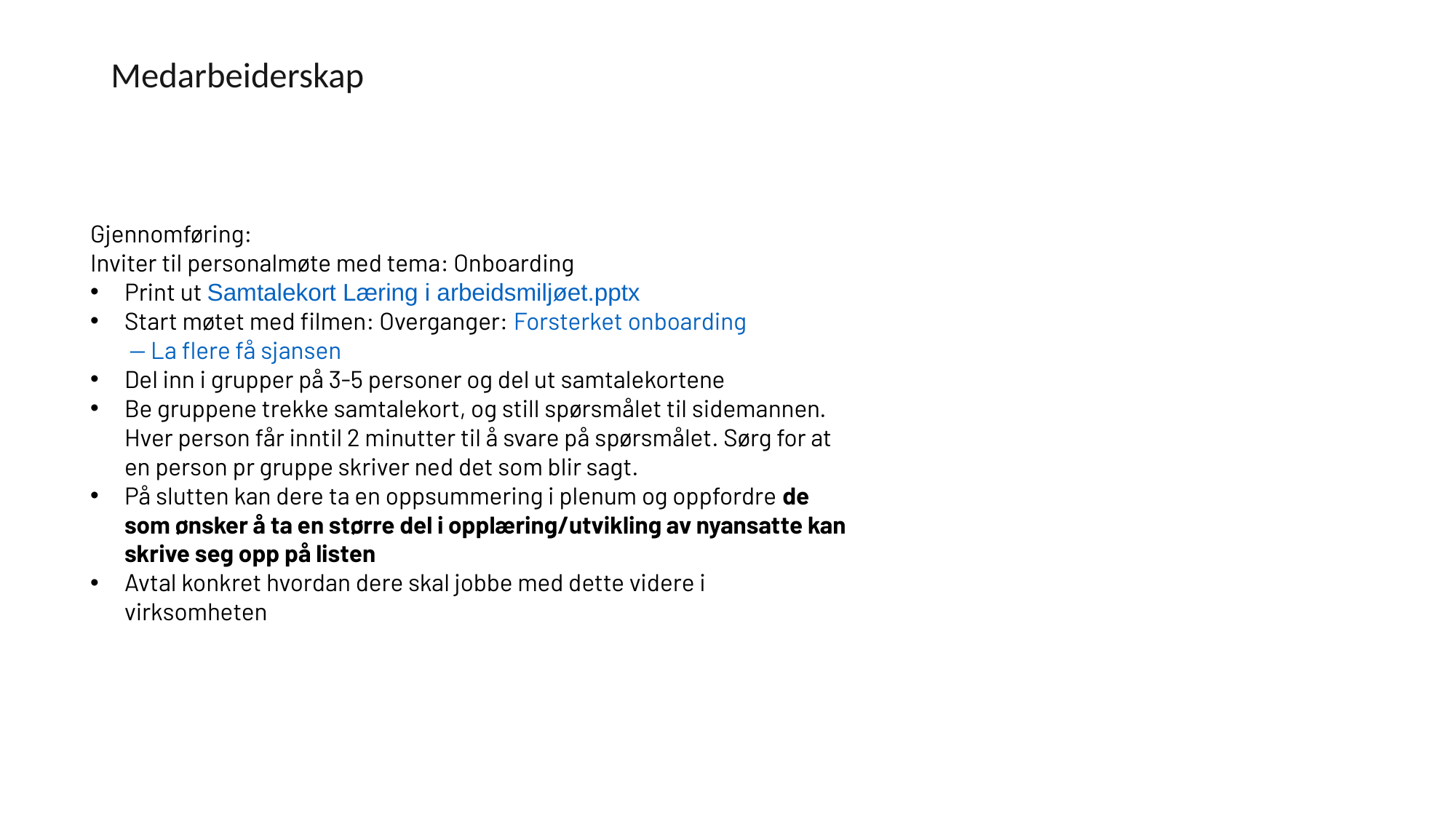

# Medarbeiderskap

Gjennomføring:
Inviter til personalmøte med tema: Onboarding
Print ut Samtalekort Læring i arbeidsmiljøet.pptx
Start møtet med filmen: Overganger: Forsterket onboarding — La flere få sjansen
Del inn i grupper på 3-5 personer og del ut samtalekortene
Be gruppene trekke samtalekort, og still spørsmålet til sidemannen. Hver person får inntil 2 minutter til å svare på spørsmålet. Sørg for at en person pr gruppe skriver ned det som blir sagt.
På slutten kan dere ta en oppsummering i plenum og oppfordre de som ønsker å ta en større del i opplæring/utvikling av nyansatte kan skrive seg opp på listen
Avtal konkret hvordan dere skal jobbe med dette videre i virksomheten